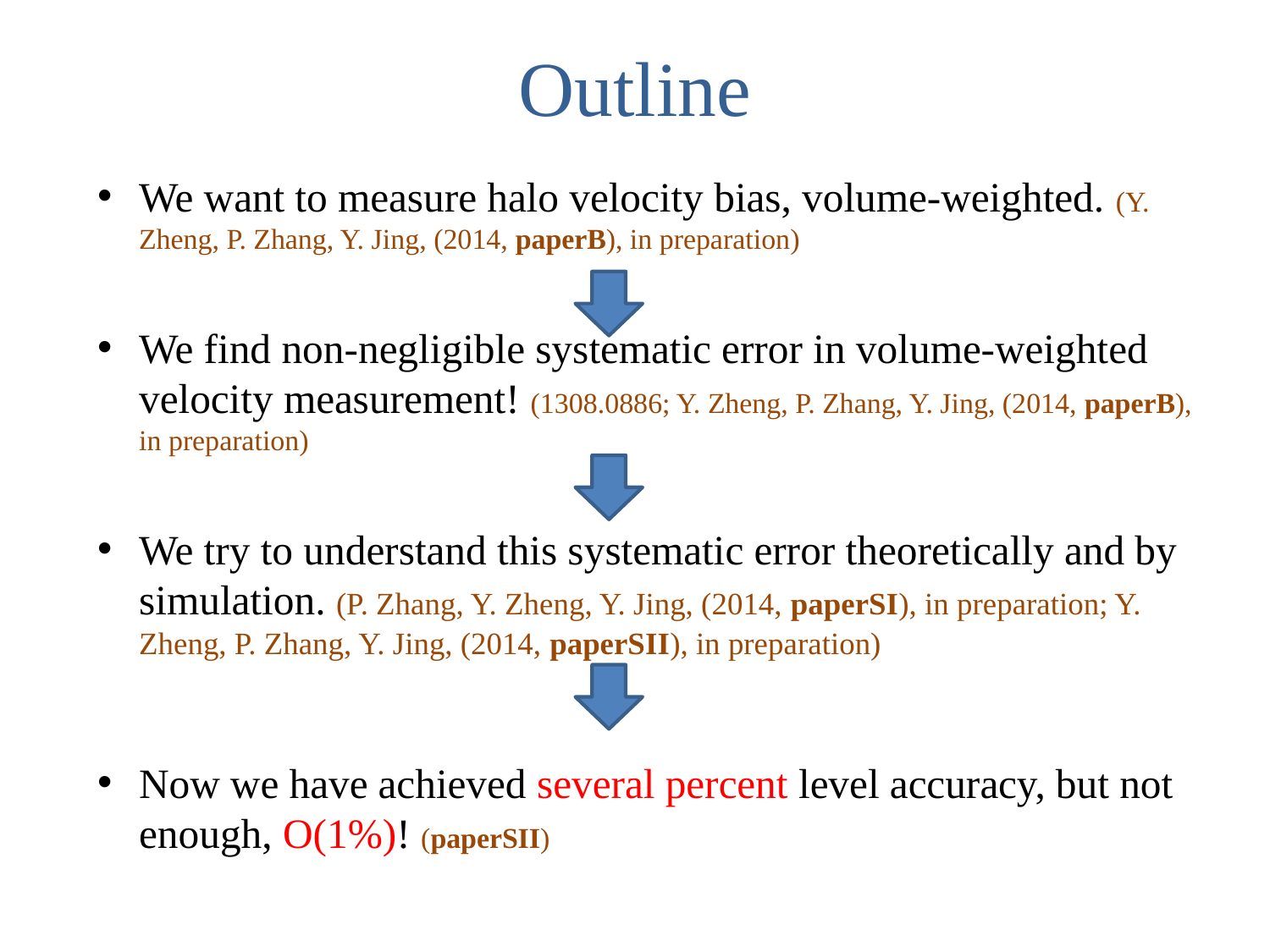

# Outline
We want to measure halo velocity bias, volume-weighted. (Y. Zheng, P. Zhang, Y. Jing, (2014, paperB), in preparation)

We find non-negligible systematic error in volume-weighted velocity measurement! (1308.0886; Y. Zheng, P. Zhang, Y. Jing, (2014, paperB), in preparation)

We try to understand this systematic error theoretically and by simulation. (P. Zhang, Y. Zheng, Y. Jing, (2014, paperSI), in preparation; Y. Zheng, P. Zhang, Y. Jing, (2014, paperSII), in preparation)

Now we have achieved several percent level accuracy, but not enough, O(1%)! (paperSII)